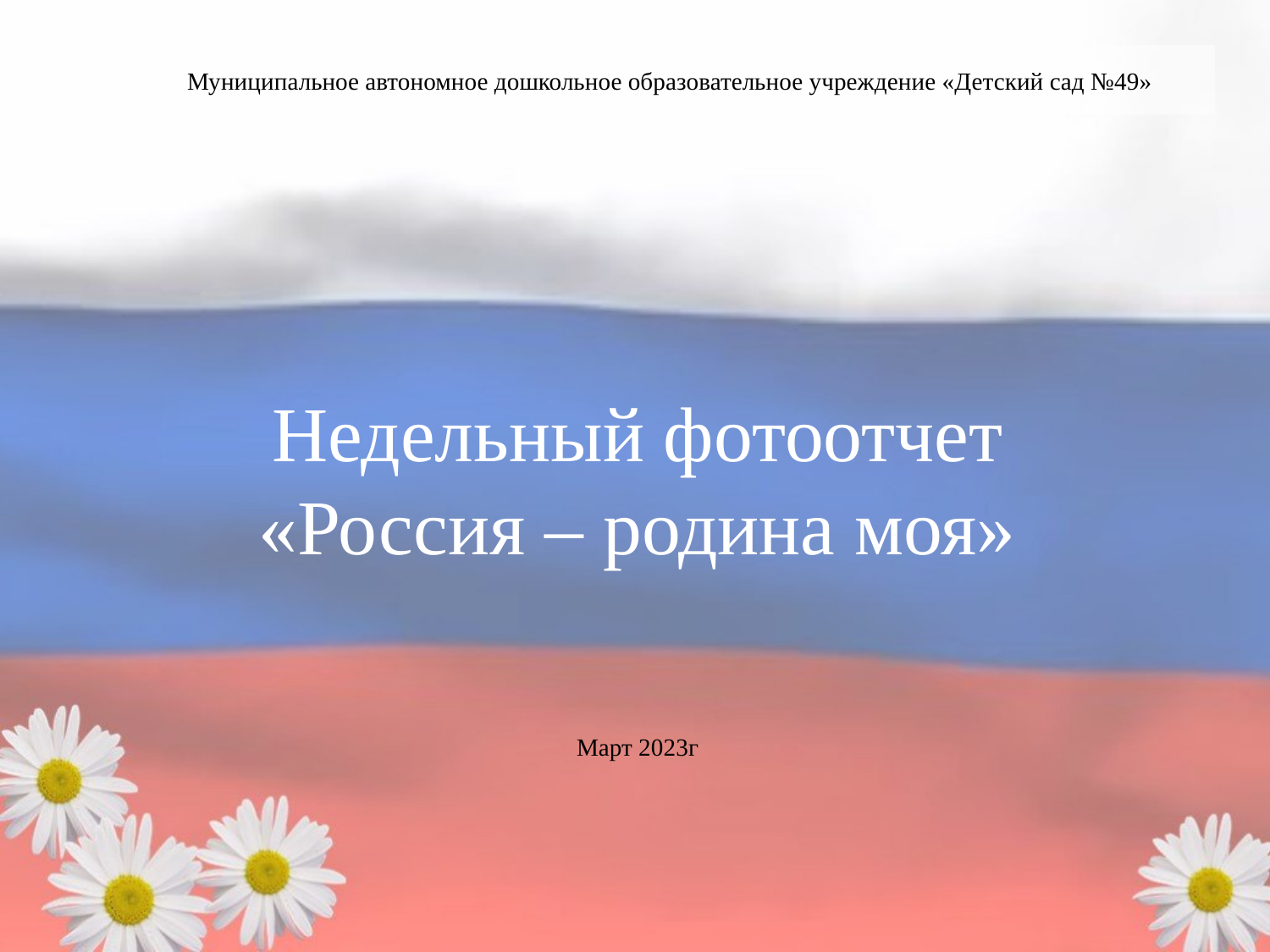

Муниципальное автономное дошкольное образовательное учреждение «Детский сад №49»
# Недельный фотоотчет «Россия – родина моя»
Март 2023г